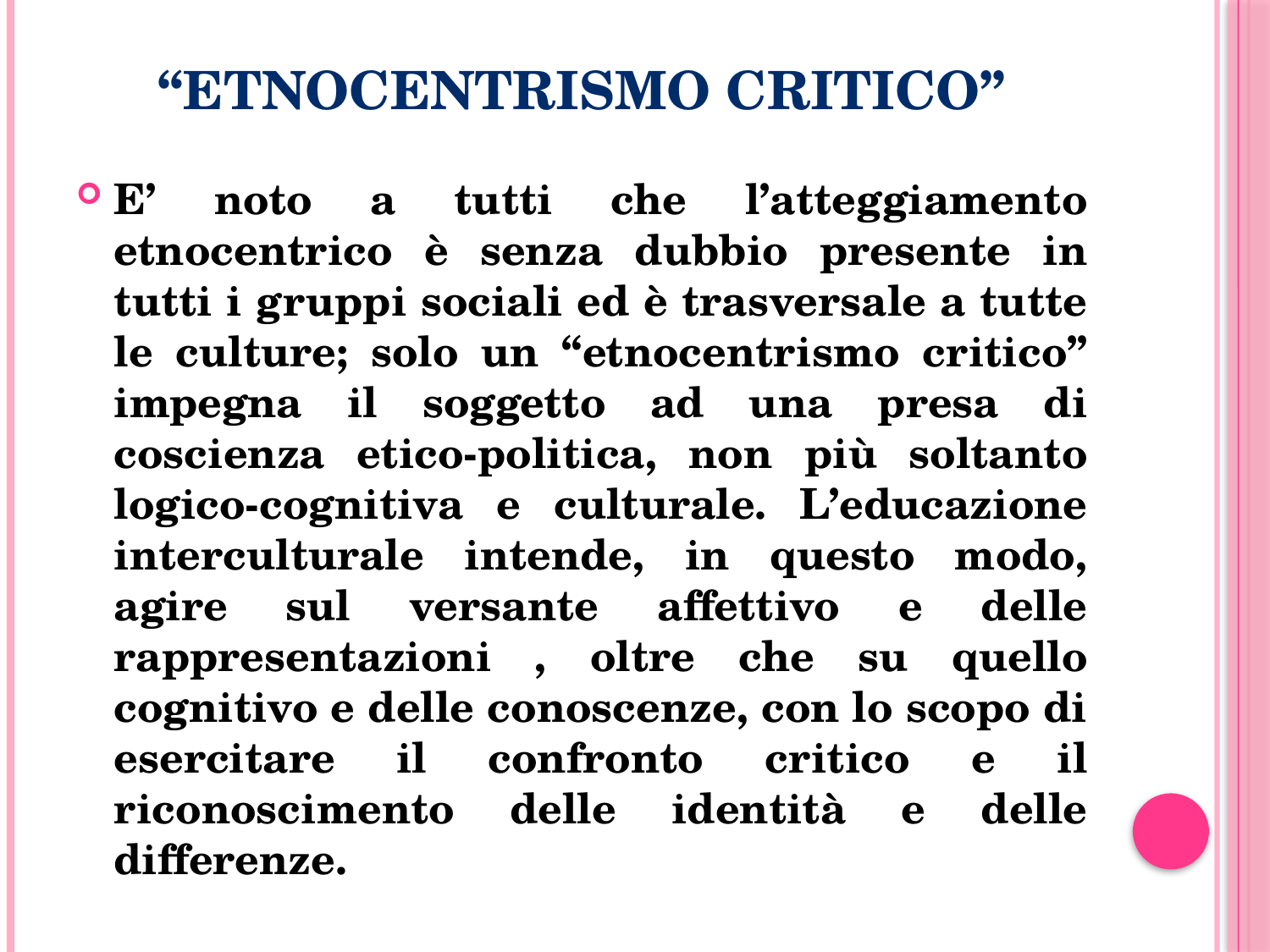

# “etnocentrismo critico”
E’ noto a tutti che l’atteggiamento etnocentrico è senza dubbio presente in tutti i gruppi sociali ed è trasversale a tutte le culture; solo un “etnocentrismo critico” impegna il soggetto ad una presa di coscienza etico-politica, non più soltanto logico-cognitiva e culturale. L’educazione interculturale intende, in questo modo, agire sul versante affettivo e delle rappresentazioni , oltre che su quello cognitivo e delle conoscenze, con lo scopo di esercitare il confronto critico e il riconoscimento delle identità e delle differenze.